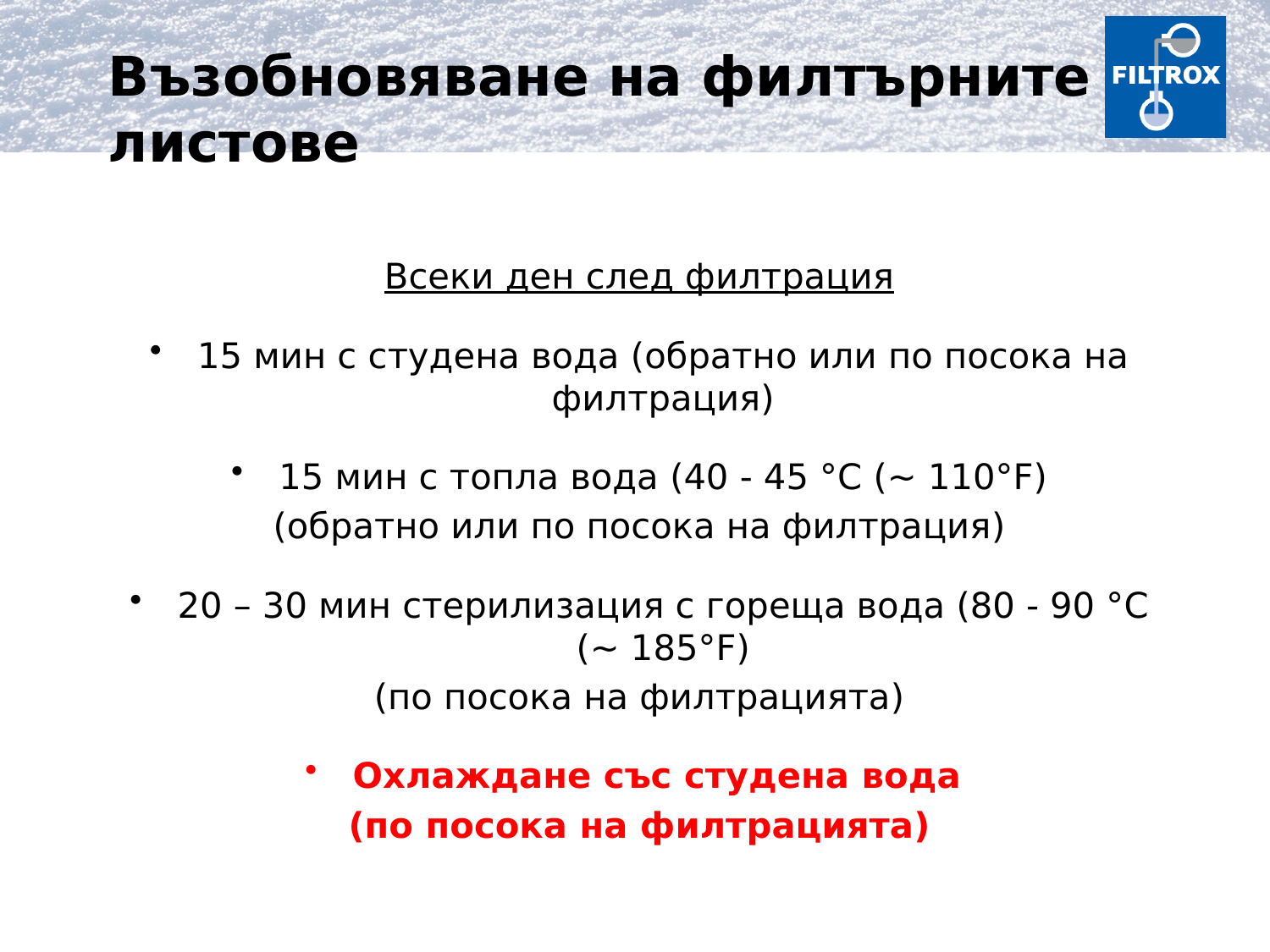

Възобновяване на филтърните
листове
Всеки ден след филтрация

15 мин с студена вода (обратно или по посока на филтрация)

15 мин с топла вода (40 - 45 °C (~ 110°F)
(обратно или по посока на филтрация)

20 – 30 мин стерилизация с гореща вода (80 - 90 °C (~ 185°F)
(по посока на филтрацията)

Охлаждане със студена вода
(по посока на филтрацията)